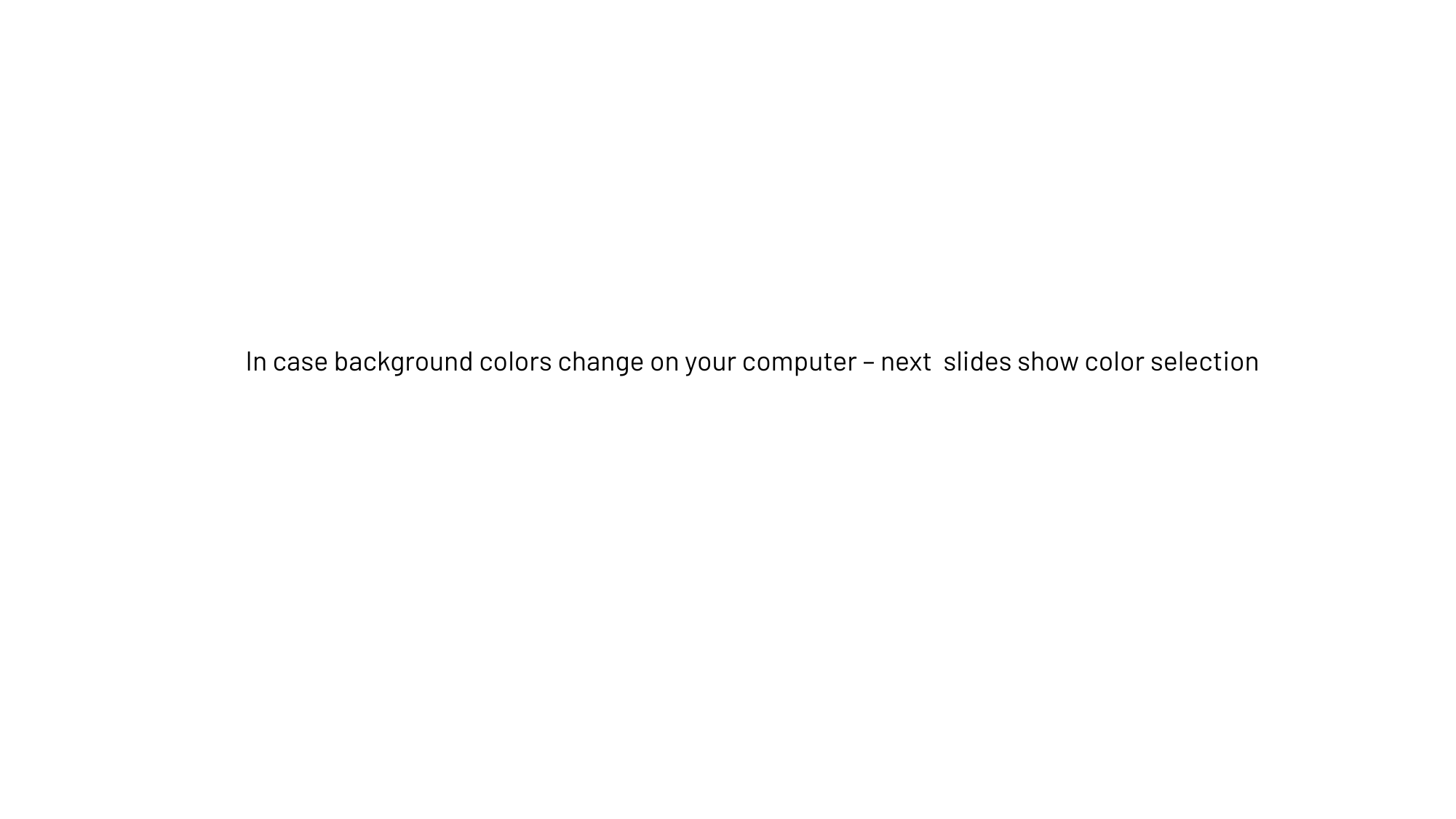

In case background colors change on your computer – next  slides show color selection